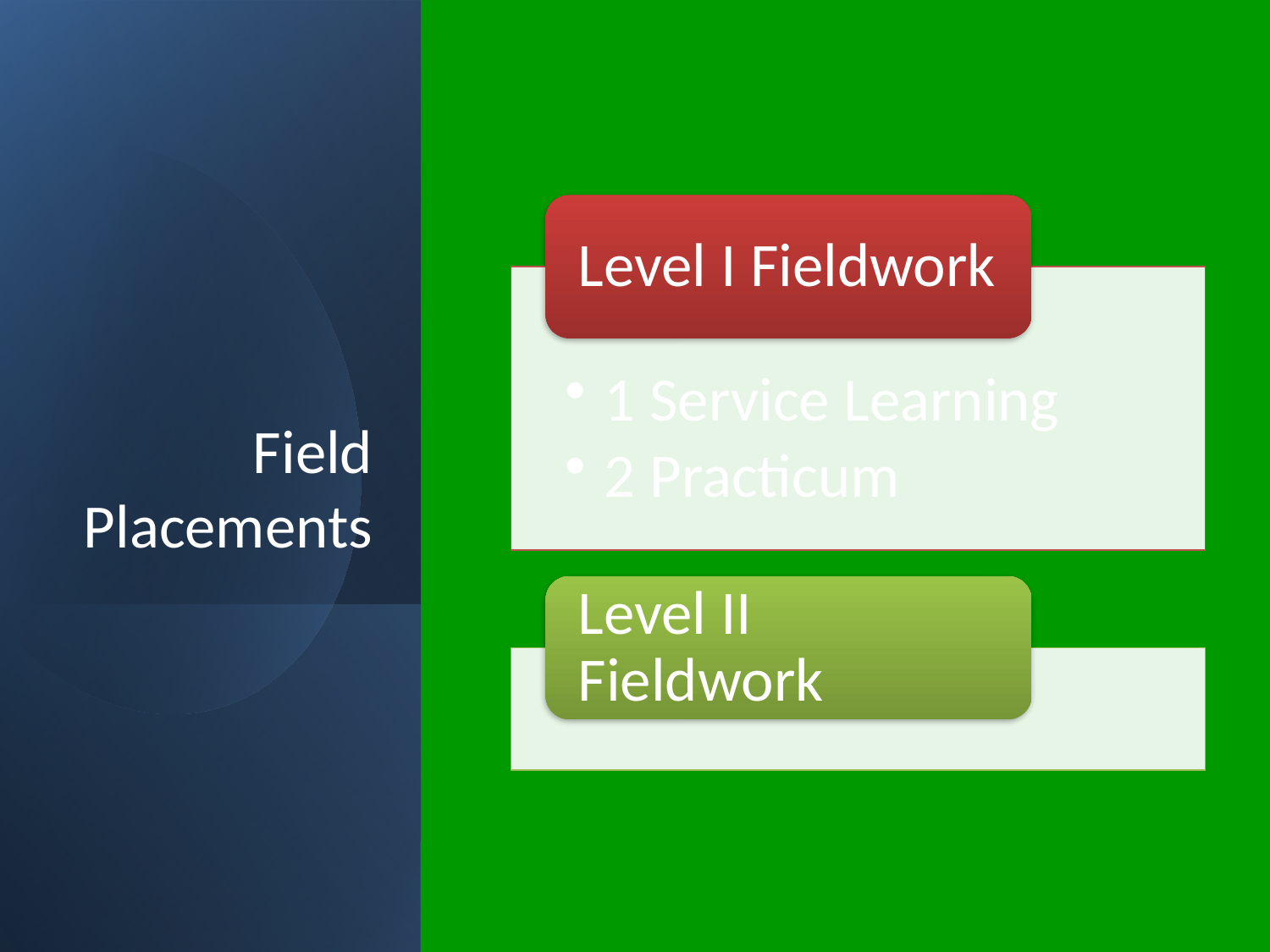

1 Service Learning
2 Practicum
Level I Fieldwork
Level II Fieldwork

# Field Placements